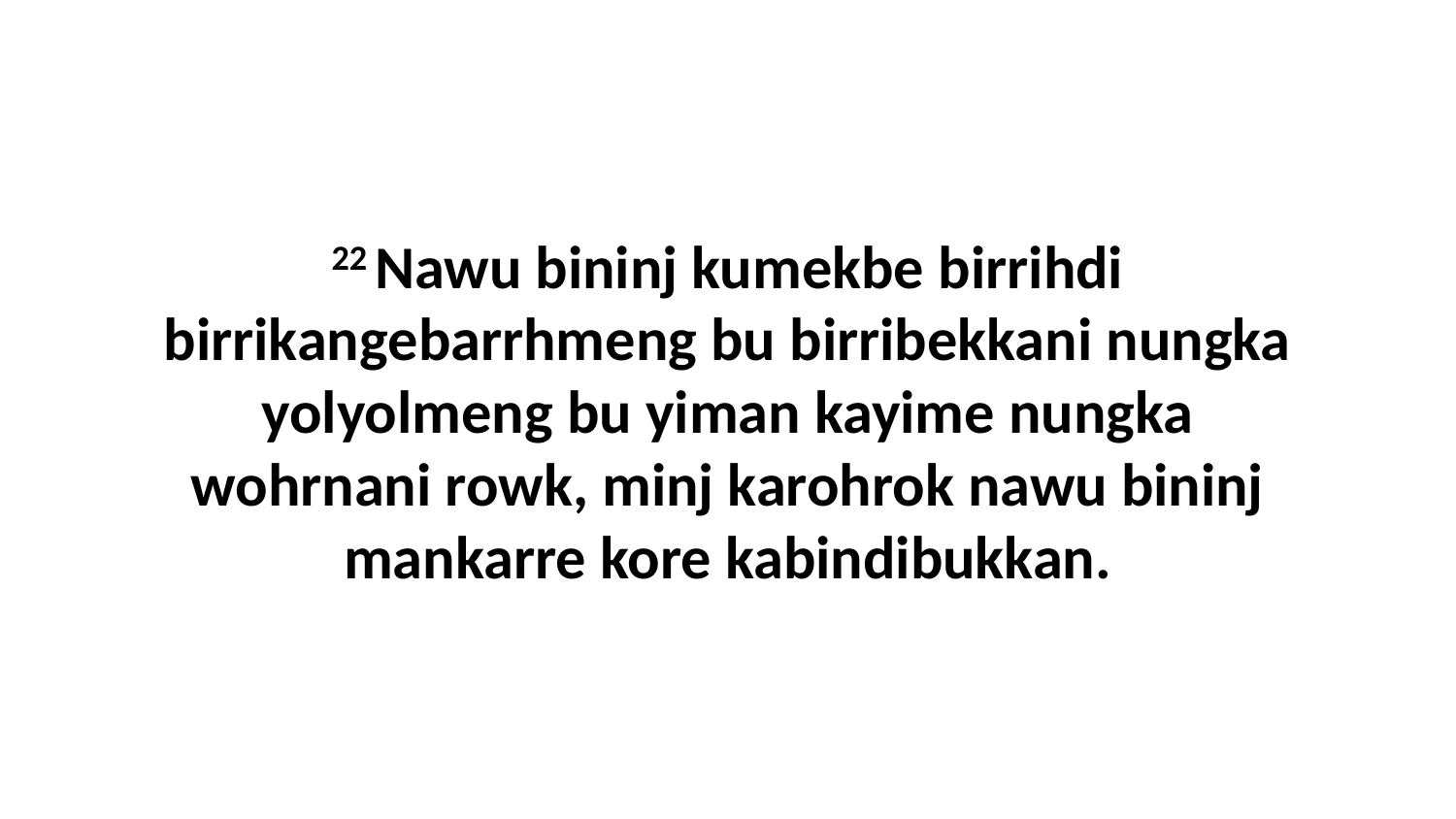

22 Nawu bininj kumekbe birrihdi birrikangebarrhmeng bu birribekkani nungka yolyolmeng bu yiman kayime nungka wohrnani rowk, minj karohrok nawu bininj mankarre kore kabindibukkan.